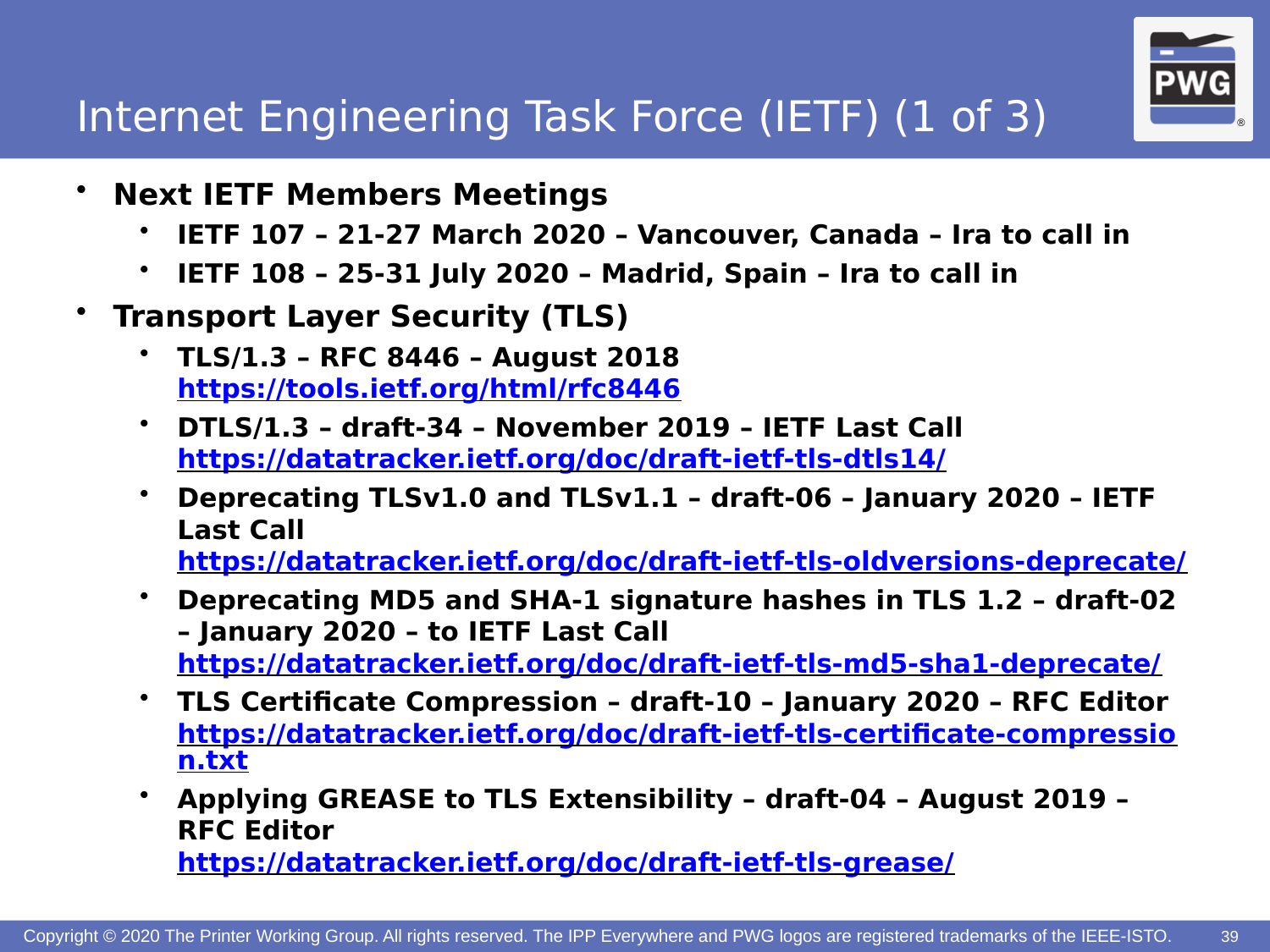

# Internet Engineering Task Force (IETF) (1 of 3)
Next IETF Members Meetings
IETF 107 – 21-27 March 2020 – Vancouver, Canada – Ira to call in
IETF 108 – 25-31 July 2020 – Madrid, Spain – Ira to call in
Transport Layer Security (TLS)
TLS/1.3 – RFC 8446 – August 2018
https://tools.ietf.org/html/rfc8446
DTLS/1.3 – draft-34 – November 2019 – IETF Last Call
https://datatracker.ietf.org/doc/draft-ietf-tls-dtls14/
Deprecating TLSv1.0 and TLSv1.1 – draft-06 – January 2020 – IETF Last Call
https://datatracker.ietf.org/doc/draft-ietf-tls-oldversions-deprecate/
Deprecating MD5 and SHA-1 signature hashes in TLS 1.2 – draft-02 – January 2020 – to IETF Last Call
https://datatracker.ietf.org/doc/draft-ietf-tls-md5-sha1-deprecate/
TLS Certificate Compression – draft-10 – January 2020 – RFC Editor
https://datatracker.ietf.org/doc/draft-ietf-tls-certificate-compression.txt
Applying GREASE to TLS Extensibility – draft-04 – August 2019 – RFC Editor
https://datatracker.ietf.org/doc/draft-ietf-tls-grease/
39